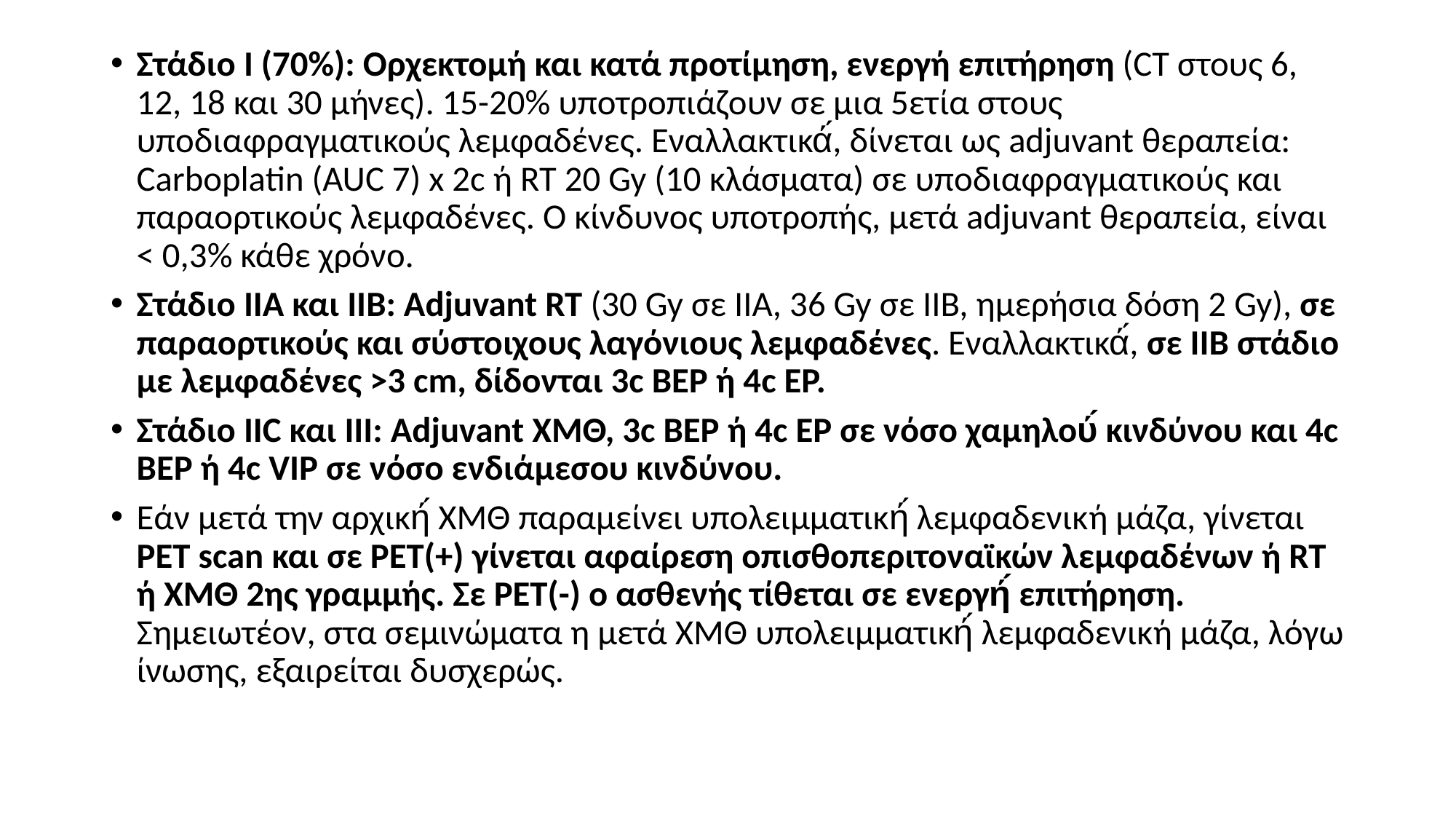

Στάδιο I (70%): Ορχεκτομή και κατά προτίμηση, ενεργή επιτήρηση (CT στους 6, 12, 18 και 30 μήνες). 15-20% υποτροπιάζουν σε μια 5ετία στους υποδιαφραγματικούς λεμφαδένες. Εναλλακτικά́, δίνεται ως adjuvant θεραπεία: Carboplatin (AUC 7) x 2c ή RT 20 Gy (10 κλάσματα) σε υποδιαφραγματικούς και παραορτικούς λεμφαδένες. Ο κίνδυνος υποτροπής, μετά adjuvant θεραπεία, είναι < 0,3% κάθε χρόνο.
Στάδιο IIA και IIB: Adjuvant RT (30 Gy σε IIA, 36 Gy σε IIB, ημερήσια δόση 2 Gy), σε παραορτικούς και σύστοιχους λαγόνιους λεμφαδένες. Εναλλακτικά́, σε IIB στάδιο με λεμφαδένες >3 cm, δίδονται 3c BEP ή 4c EP.
Στάδιο IIC και III: Adjuvant ΧΜΘ, 3c BEP ή 4c EP σε νόσο χαμηλού́ κινδύνου και 4c BEP ή 4c VIP σε νόσο ενδιάμεσου κινδύνου.
Εάν μετά την αρχική́ ΧΜΘ παραμείνει υπολειμματική́ λεμφαδενική μάζα, γίνεται PET scan και σε PET(+) γίνεται αφαίρεση οπισθοπεριτοναϊκών λεμφαδένων ή RT ή ΧΜΘ 2ης γραμμής. Σε PET(-) ο ασθενής τίθεται σε ενεργή́ επιτήρηση.
Σημειωτέον, στα σεμινώματα η μετά ΧΜΘ υπολειμματική́ λεμφαδενική μάζα, λόγω ίνωσης, εξαιρείται δυσχερώς.